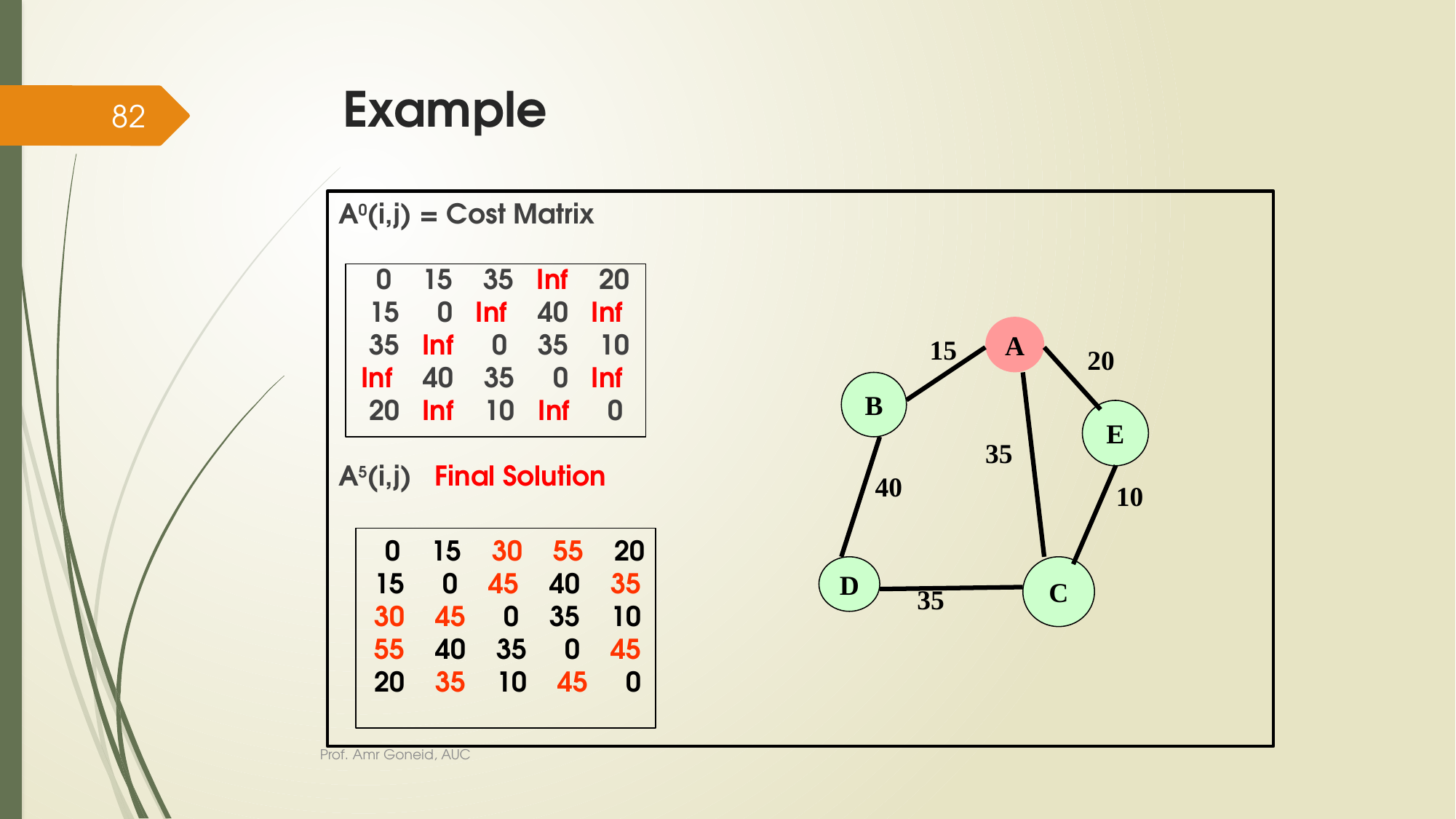

# Example
82
A0(i,j) = Cost Matrix

     0    15    35   Inf    20
    15     0   Inf    40   Inf
    35   Inf     0    35    10
   Inf    40    35     0   Inf
    20   Inf    10   Inf     0

A5(i,j)   Final Solution

A
15
20

B

E
35

40

10
      0    15    30    55    20
    15     0    45    40    35
    30    45     0    35    10
    55    40    35     0    45
    20    35    10    45     0

D
C
35

Prof. Amr Goneid, AUC